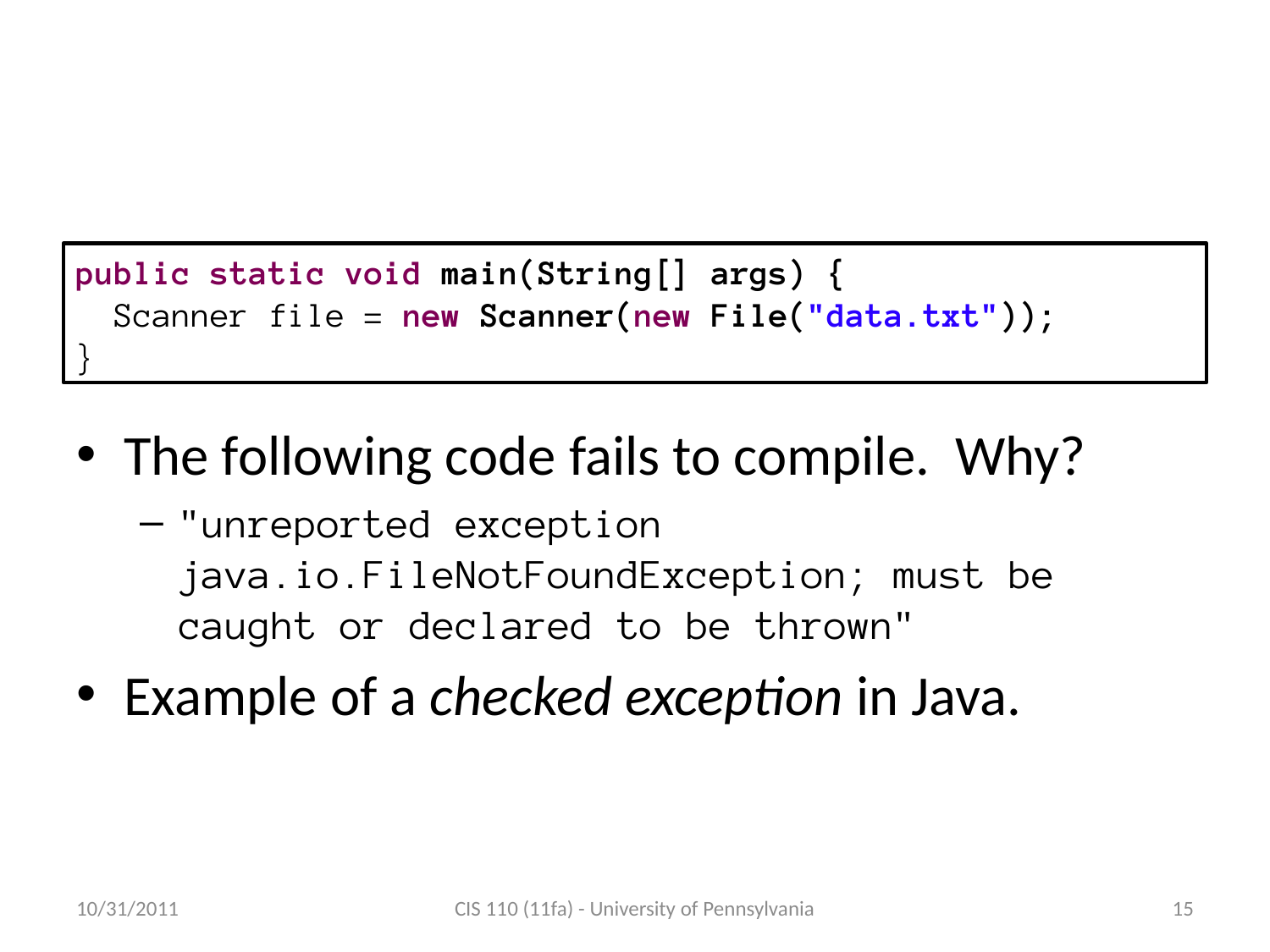

# An exceptional problem
public static void main(String[] args) {
  Scanner file = new Scanner(new File("data.txt"));
}
The following code fails to compile.  Why?
"unreported exception java.io.FileNotFoundException; must be caught or declared to be thrown"
Example of a checked exception in Java.
10/31/2011
CIS 110 (11fa) - University of Pennsylvania
15